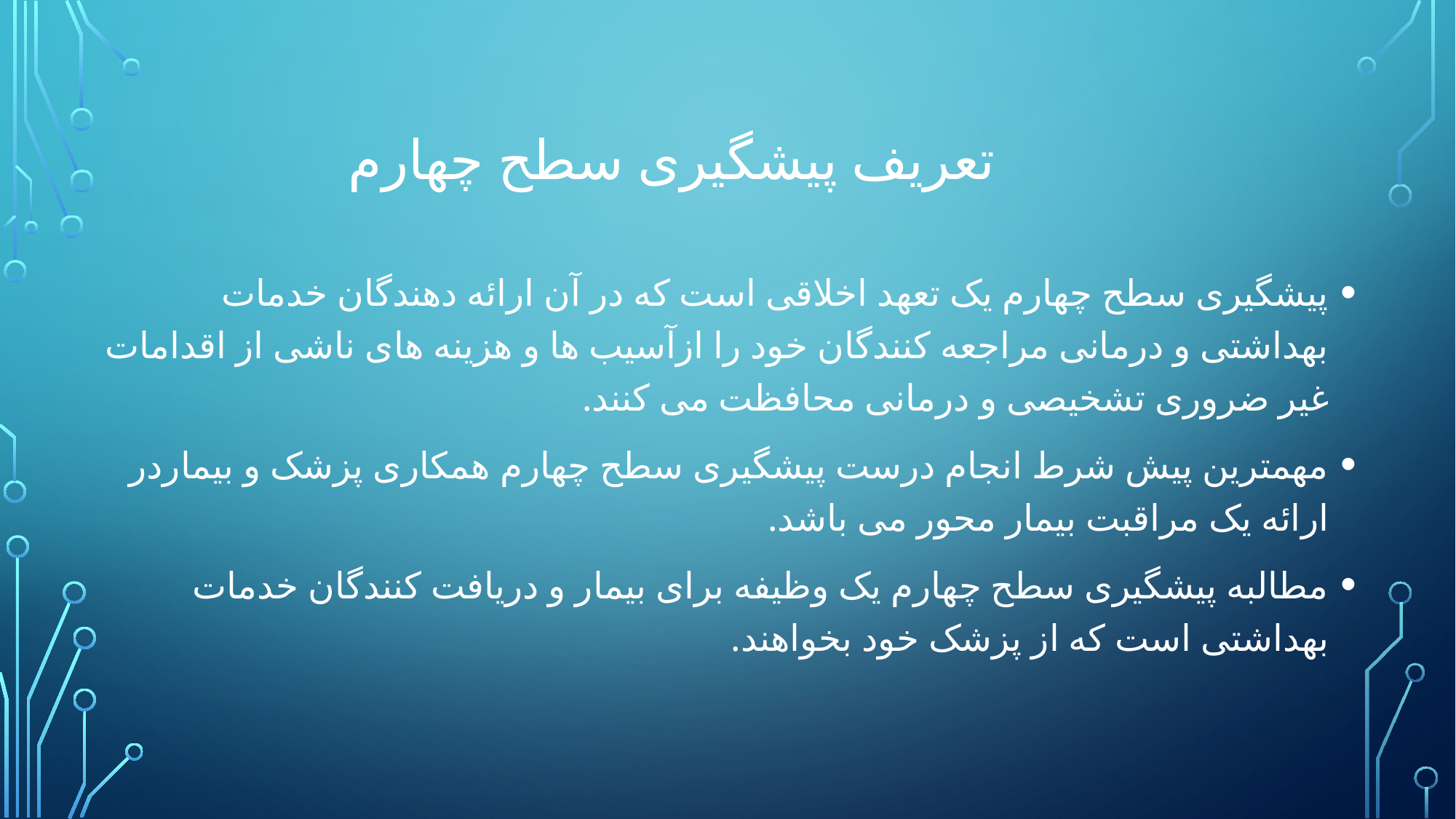

# تعریف پیشگیری سطح چهارم
پیشگیری سطح چهارم یک تعهد اخلاقی است که در آن ارائه دهندگان خدمات بهداشتی و درمانی مراجعه کنندگان خود را ازآسیب ها و هزینه های ناشی از اقدامات غیر ضروری تشخیصی و درمانی محافظت می کنند.
مهمترین پیش شرط انجام درست پیشگیری سطح چهارم همکاری پزشک و بیماردر ارائه یک مراقبت بیمار محور می باشد.
مطالبه پیشگیری سطح چهارم یک وظیفه برای بیمار و دریافت کنندگان خدمات بهداشتی است که از پزشک خود بخواهند.